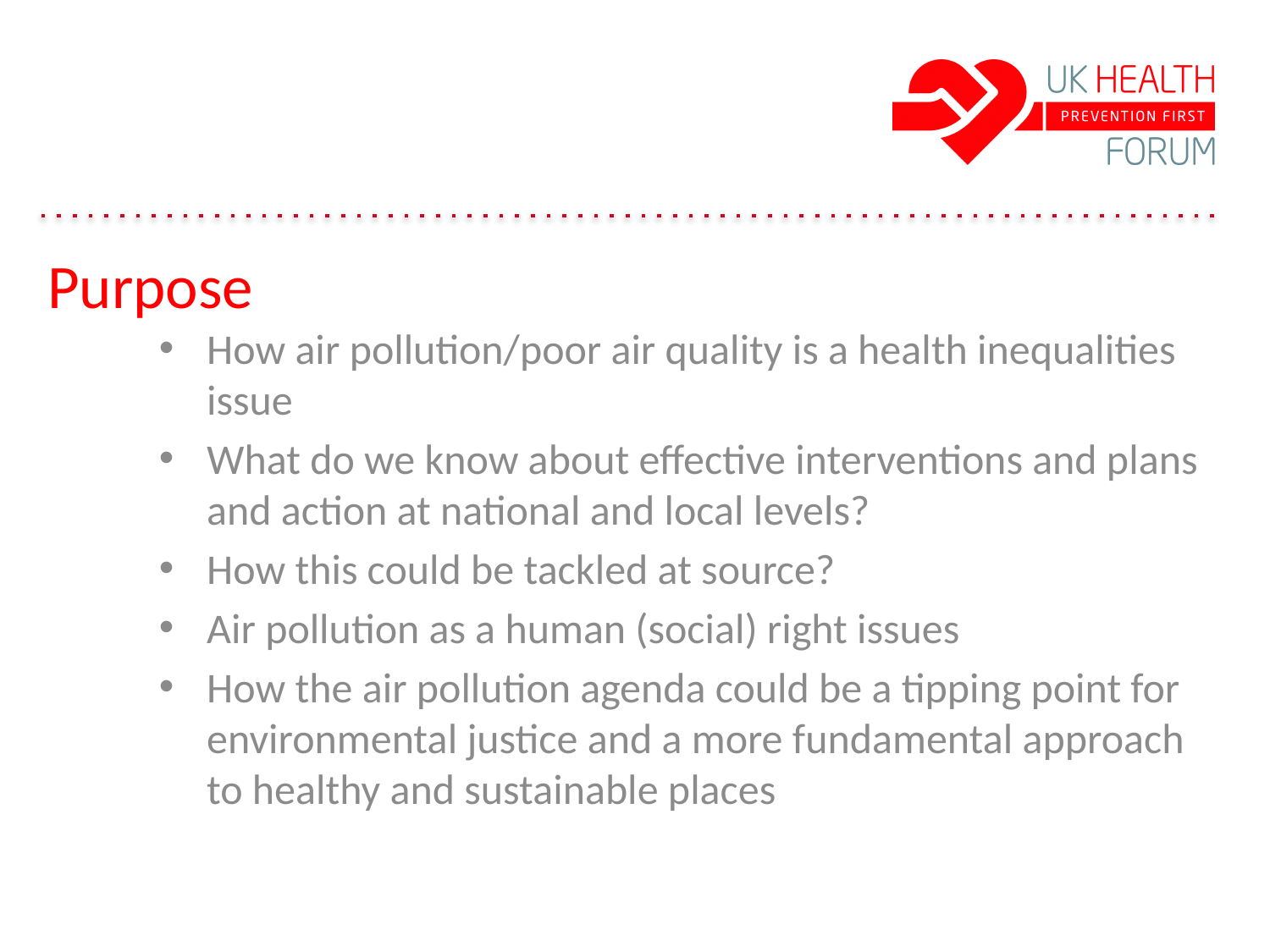

# Purpose
How air pollution/poor air quality is a health inequalities issue
What do we know about effective interventions and plans and action at national and local levels?
How this could be tackled at source?
Air pollution as a human (social) right issues
How the air pollution agenda could be a tipping point for environmental justice and a more fundamental approach to healthy and sustainable places